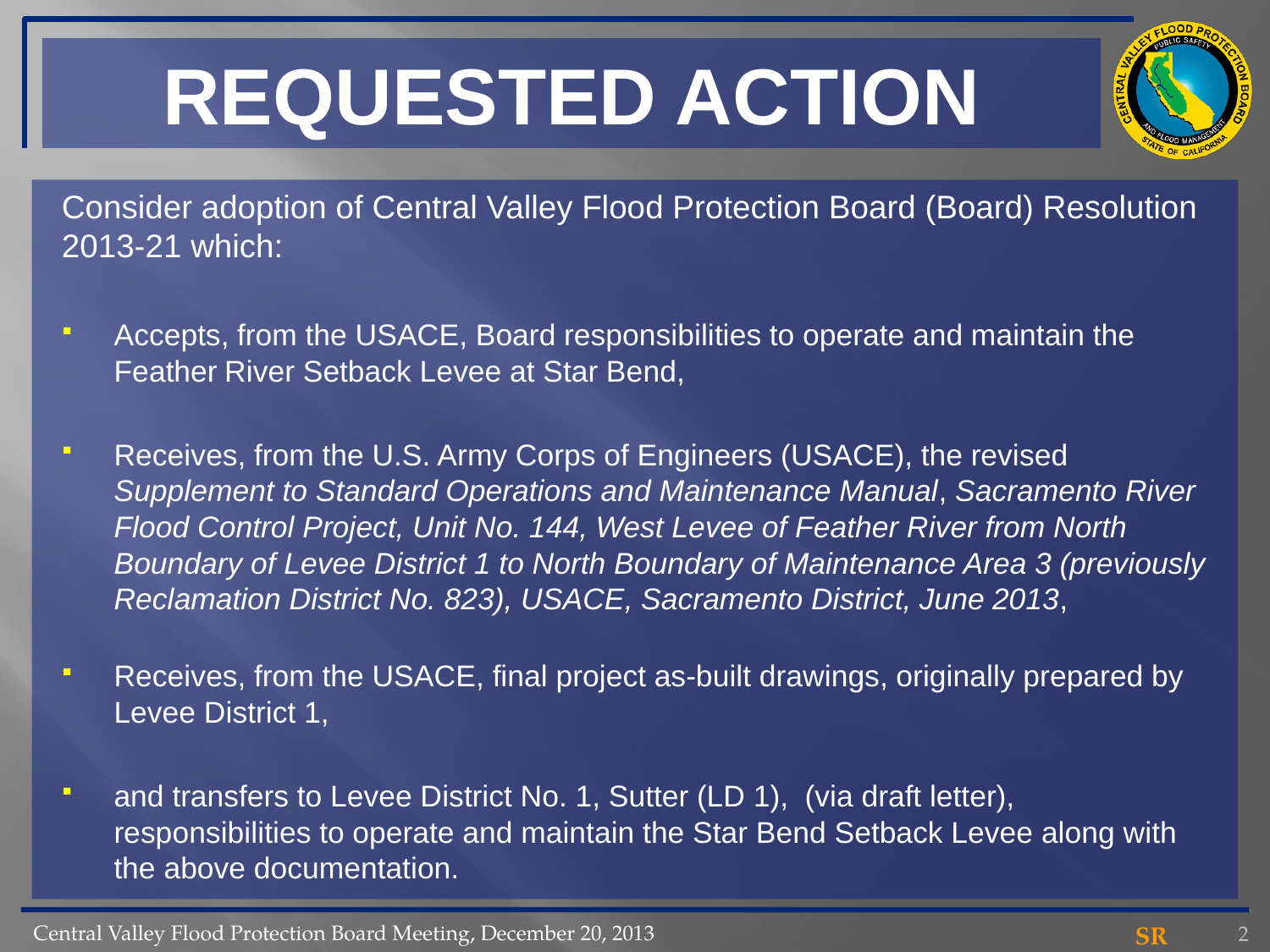

# REQUESTED ACTION
Consider adoption of Central Valley Flood Protection Board (Board) Resolution 2013-21 which:

Accepts, from the USACE, Board responsibilities to operate and maintain the Feather River Setback Levee at Star Bend,

Receives, from the U.S. Army Corps of Engineers (USACE), the revised Supplement to Standard Operations and Maintenance Manual, Sacramento River Flood Control Project, Unit No. 144, West Levee of Feather River from North Boundary of Levee District 1 to North Boundary of Maintenance Area 3 (previously Reclamation District No. 823), USACE, Sacramento District, June 2013,

Receives, from the USACE, final project as-built drawings, originally prepared by Levee District 1,

and transfers to Levee District No. 1, Sutter (LD 1),  (via draft letter),  responsibilities to operate and maintain the Star Bend Setback Levee along with the above documentation.

2